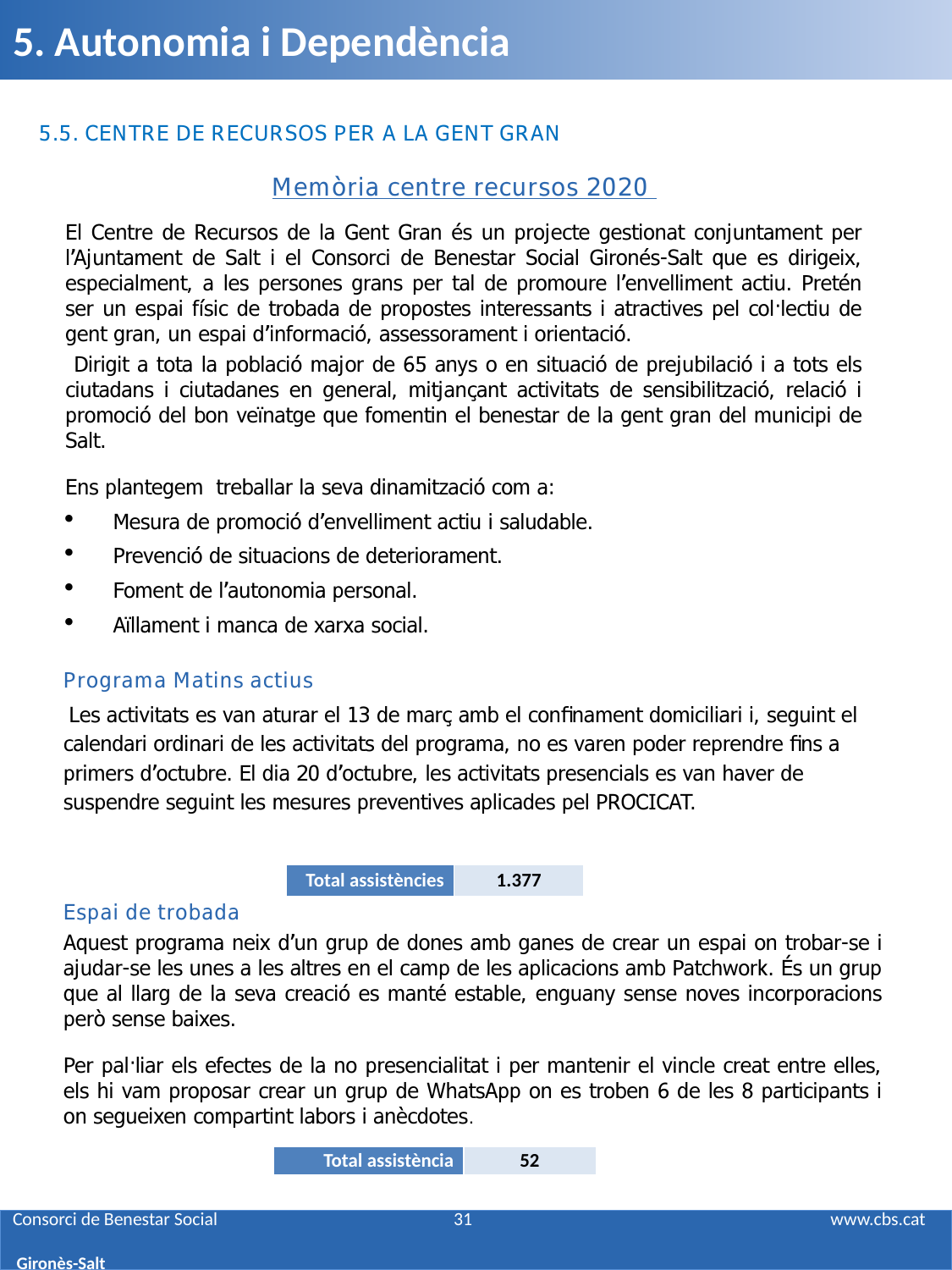

5. Autonomia i Dependència

5.5. CENTRE DE RECURSOS PER A LA GENT GRAN

Memòria centre recursos 2020
El Centre de Recursos de la Gent Gran és un projecte gestionat conjuntament per l’Ajuntament de Salt i el Consorci de Benestar Social Gironés-Salt que es dirigeix, especialment, a les persones grans per tal de promoure l’envelliment actiu. Pretén ser un espai físic de trobada de propostes interessants i atractives pel col·lectiu de gent gran, un espai d’informació, assessorament i orientació.
 Dirigit a tota la població major de 65 anys o en situació de prejubilació i a tots els ciutadans i ciutadanes en general, mitjançant activitats de sensibilització, relació i promoció del bon veïnatge que fomentin el benestar de la gent gran del municipi de Salt.
Ens plantegem  treballar la seva dinamització com a:
Mesura de promoció d’envelliment actiu i saludable.
Prevenció de situacions de deteriorament.
Foment de l’autonomia personal.
Aïllament i manca de xarxa social.
Programa Matins actius
 Les activitats es van aturar el 13 de març amb el confinament domiciliari i, seguint el calendari ordinari de les activitats del programa, no es varen poder reprendre fins a primers d’octubre. El dia 20 d’octubre, les activitats presencials es van haver de suspendre seguint les mesures preventives aplicades pel PROCICAT.
| Total assistències | 1.377 |
| --- | --- |
Espai de trobada
Aquest programa neix d’un grup de dones amb ganes de crear un espai on trobar-se i ajudar-se les unes a les altres en el camp de les aplicacions amb Patchwork. És un grup que al llarg de la seva creació es manté estable, enguany sense noves incorporacions però sense baixes.
Per pal·liar els efectes de la no presencialitat i per mantenir el vincle creat entre elles, els hi vam proposar crear un grup de WhatsApp on es troben 6 de les 8 participants i on segueixen compartint labors i anècdotes.
| Total assistència | 52 |
| --- | --- |
# Consorci de Benestar Social                                                        31                                                                                     www.cbs.cat Gironès-Salt